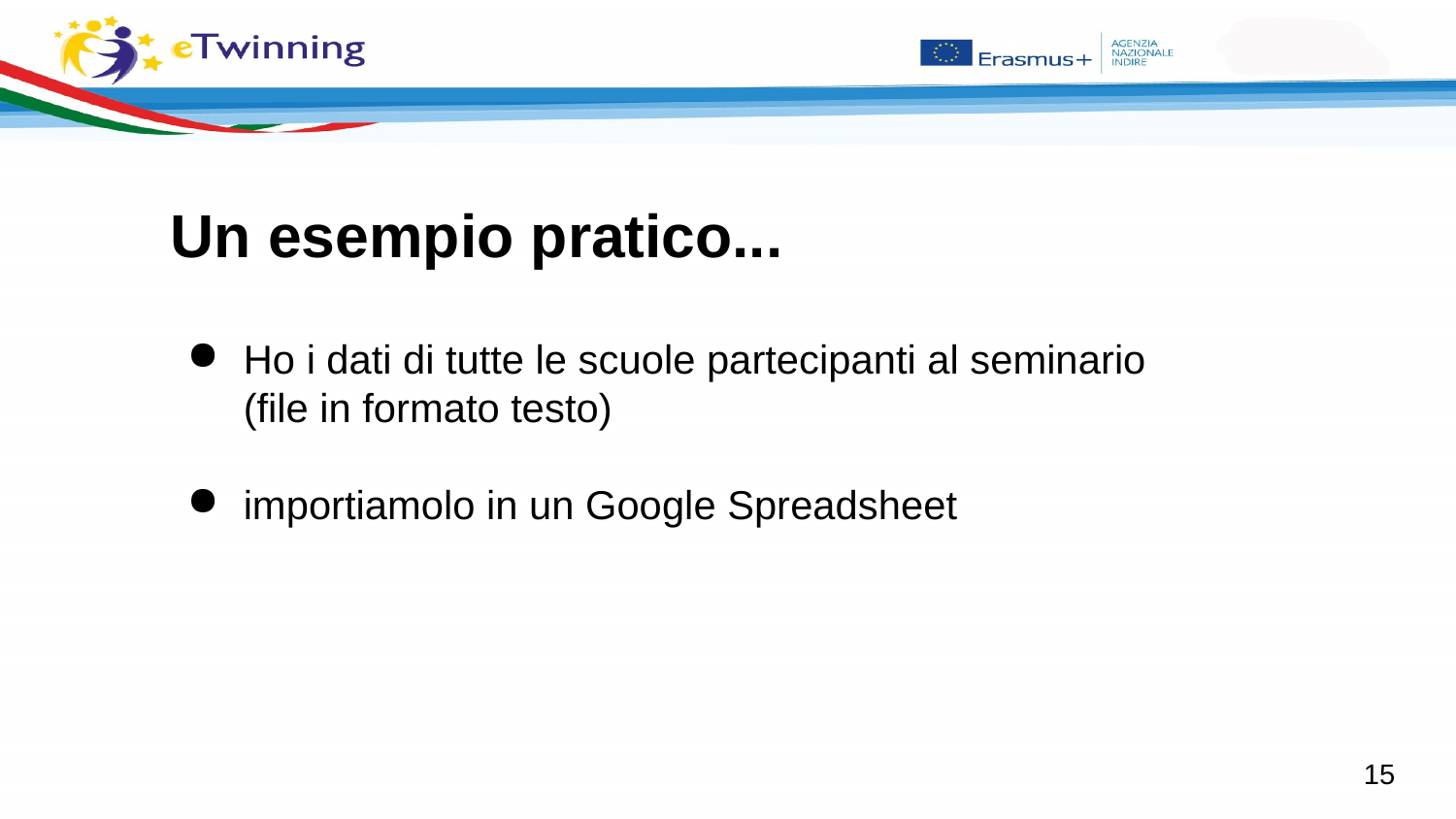

Un esempio pratico...
Ho i dati di tutte le scuole partecipanti al seminario
(file in formato testo)
importiamolo in un Google Spreadsheet
15